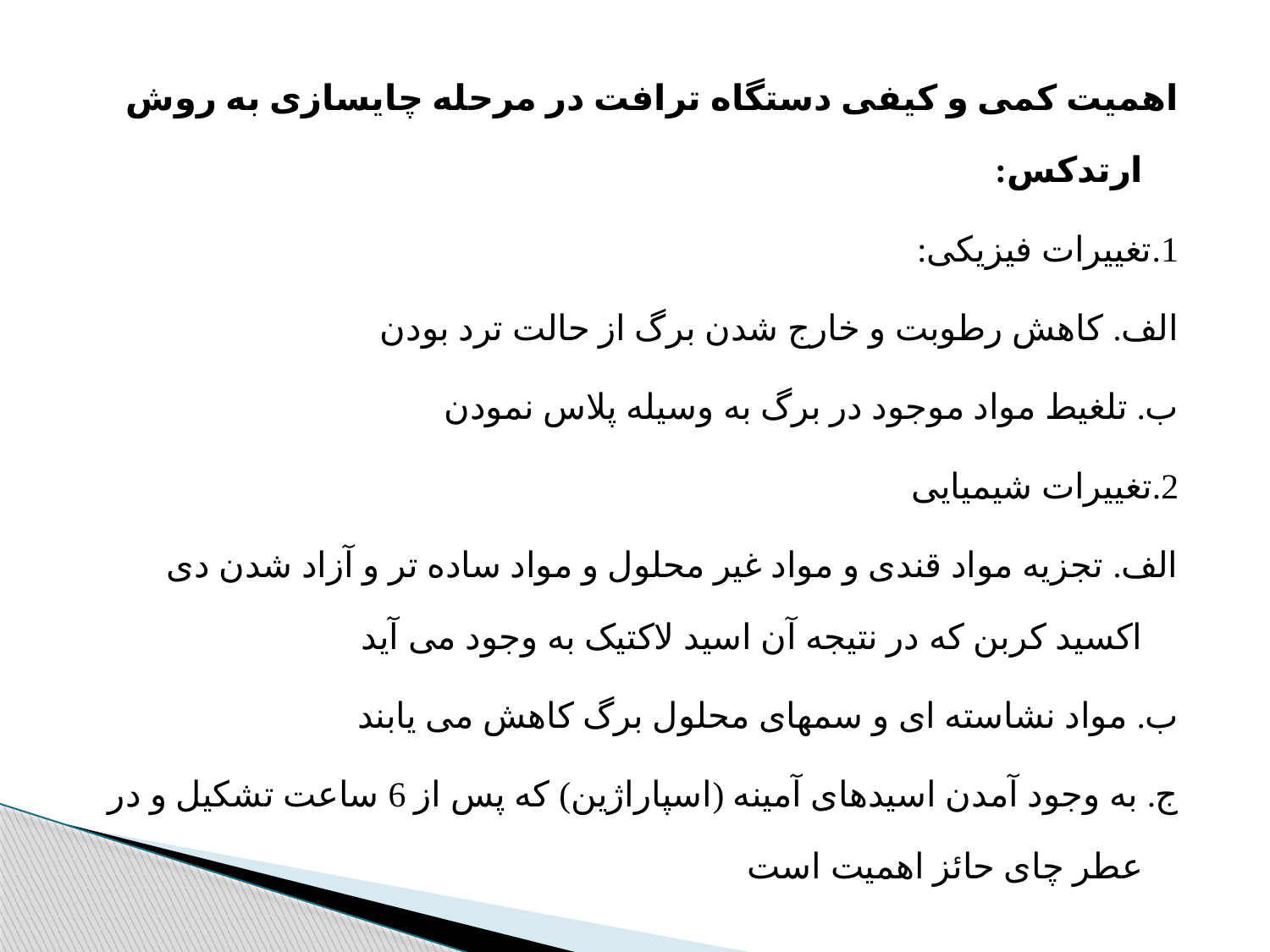

اهمیت کمی و کیفی دستگاه ترافت در مرحله چایسازی به روش ارتدکس:
1.تغییرات فیزیکی:
الف. کاهش رطوبت و خارج شدن برگ از حالت ترد بودن
ب. تلغیط مواد موجود در برگ به وسیله پلاس نمودن
2.تغییرات شیمیایی
الف. تجزیه مواد قندی و مواد غیر محلول و مواد ساده تر و آزاد شدن دی اکسید کربن که در نتیجه آن اسید لاکتیک به وجود می آید
ب. مواد نشاسته ای و سمهای محلول برگ کاهش می یابند
ج. به وجود آمدن اسیدهای آمینه (اسپاراژین) که پس از 6 ساعت تشکیل و در عطر چای حائز اهمیت است